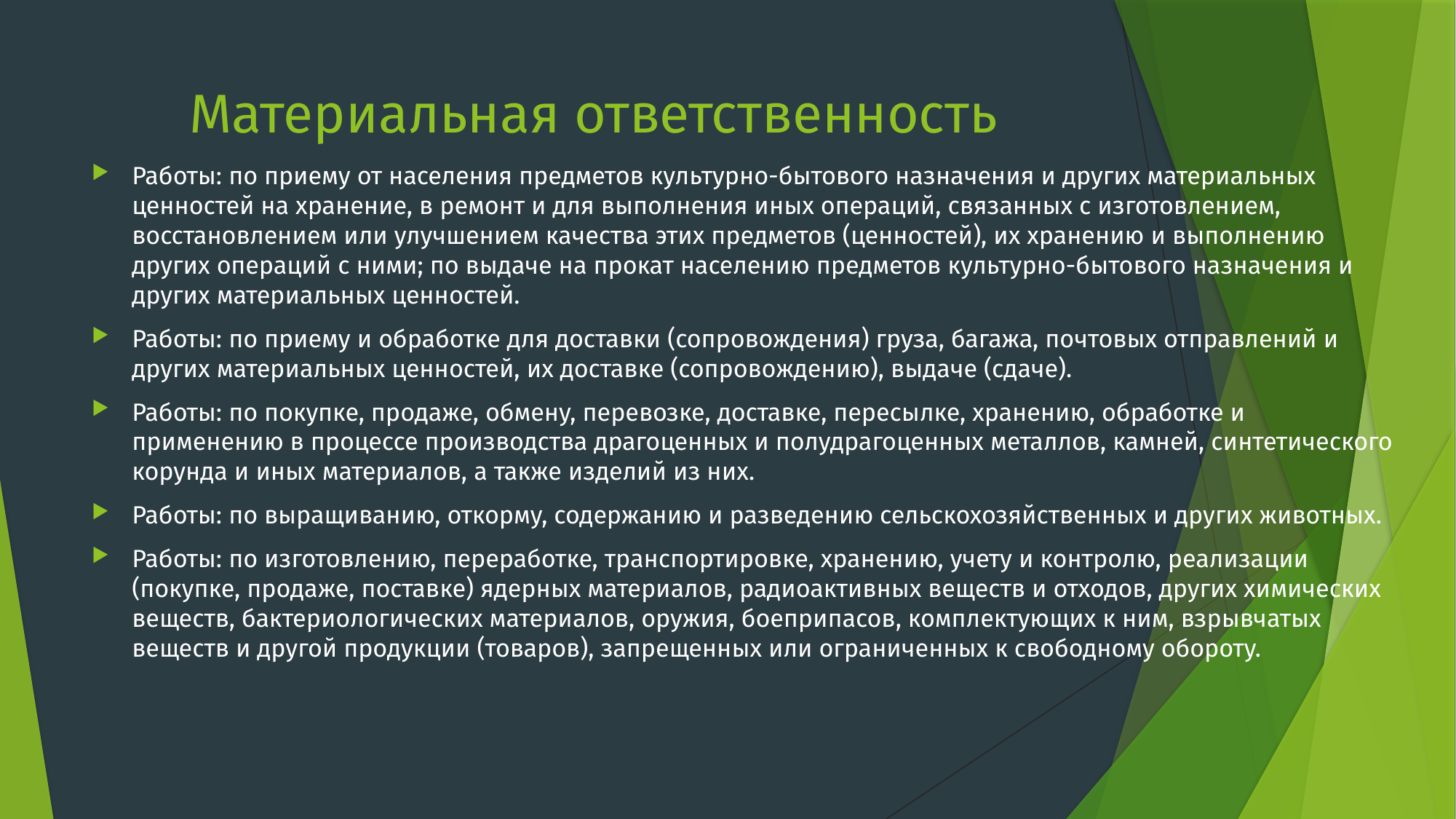

# Материальная ответственность
Работы: по приему от населения предметов культурно-бытового назначения и других материальных ценностей на хранение, в ремонт и для выполнения иных операций, связанных с изготовлением, восстановлением или улучшением качества этих предметов (ценностей), их хранению и выполнению других операций с ними; по выдаче на прокат населению предметов культурно-бытового назначения и других материальных ценностей.
Работы: по приему и обработке для доставки (сопровождения) груза, багажа, почтовых отправлений и других материальных ценностей, их доставке (сопровождению), выдаче (сдаче).
Работы: по покупке, продаже, обмену, перевозке, доставке, пересылке, хранению, обработке и применению в процессе производства драгоценных и полудрагоценных металлов, камней, синтетического корунда и иных материалов, а также изделий из них.
Работы: по выращиванию, откорму, содержанию и разведению сельскохозяйственных и других животных.
Работы: по изготовлению, переработке, транспортировке, хранению, учету и контролю, реализации (покупке, продаже, поставке) ядерных материалов, радиоактивных веществ и отходов, других химических веществ, бактериологических материалов, оружия, боеприпасов, комплектующих к ним, взрывчатых веществ и другой продукции (товаров), запрещенных или ограниченных к свободному обороту.